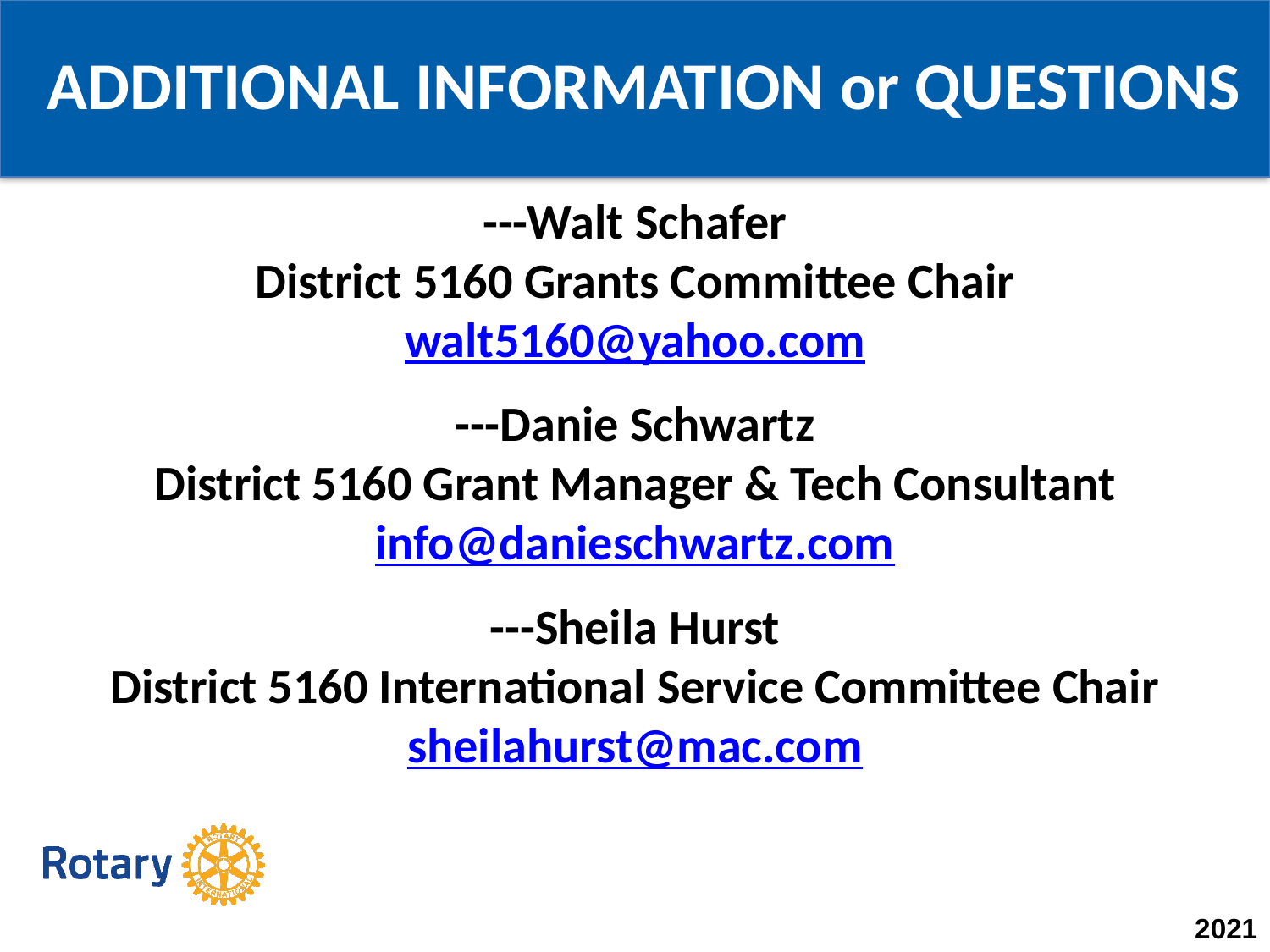

ADDITIONAL INFORMATION or QUESTIONS
---Walt Schafer
District 5160 Grants Committee Chair
walt5160@yahoo.com

---Danie Schwartz
District 5160 Grant Manager & Tech Consultant
info@danieschwartz.com

---Sheila Hurst
District 5160 International Service Committee Chair
sheilahurst@mac.com